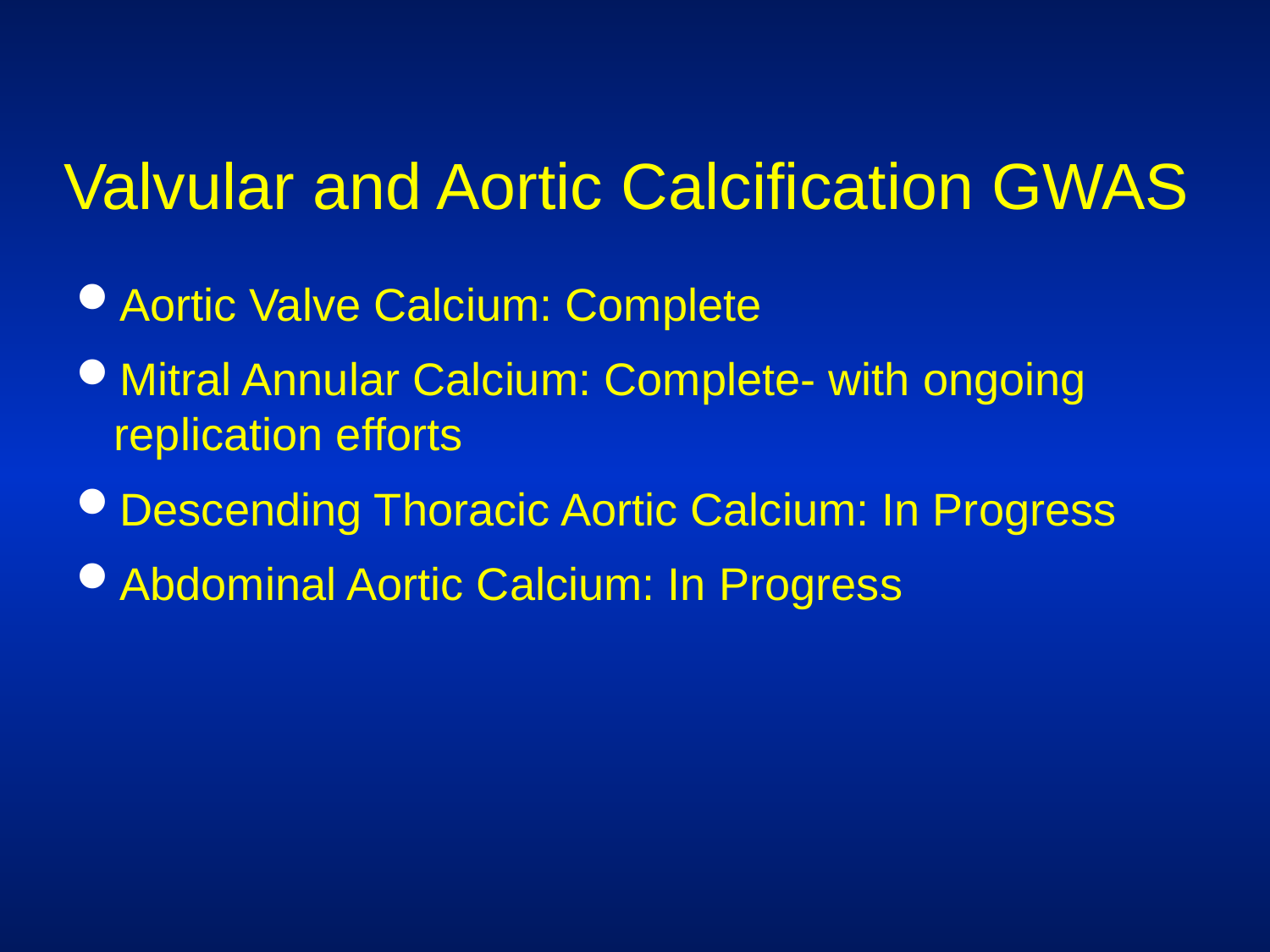

# Valvular and Aortic Calcification GWAS
Aortic Valve Calcium: Complete
Mitral Annular Calcium: Complete- with ongoing replication efforts
Descending Thoracic Aortic Calcium: In Progress
Abdominal Aortic Calcium: In Progress